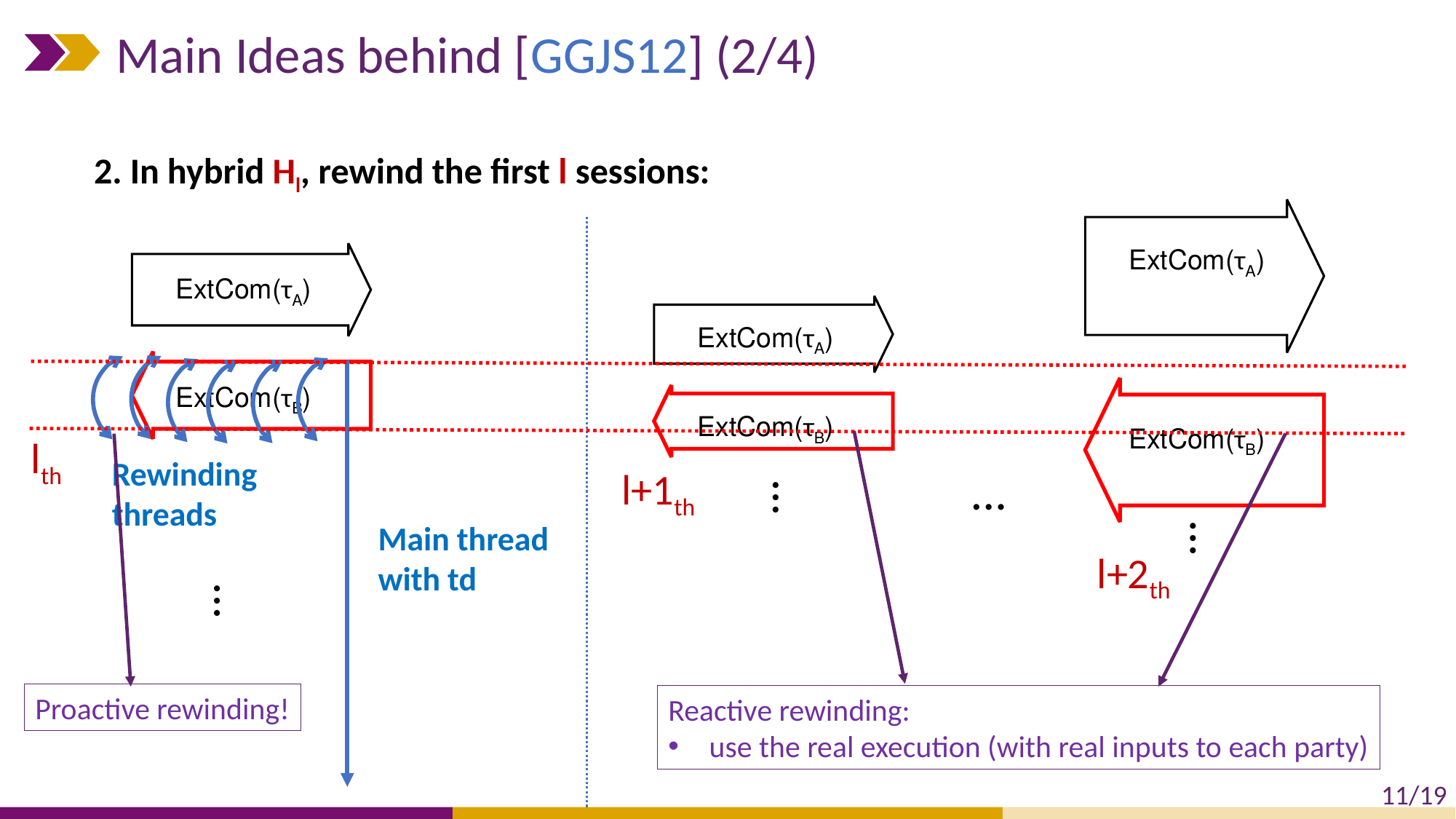

# Main Ideas behind [GGJS12] (2/4)
2. In hybrid Hl, rewind the first l sessions:

ExtCom(τA)

ExtCom(τB)

ExtCom(τA)

ExtCom(τB)

ExtCom(τA)

ExtCom(τB)

lth
Rewinding
threads
l+1th
…
…
Main thread with td
…
l+2th
…
Proactive rewinding!
Reactive rewinding:
use the real execution (with real inputs to each party)